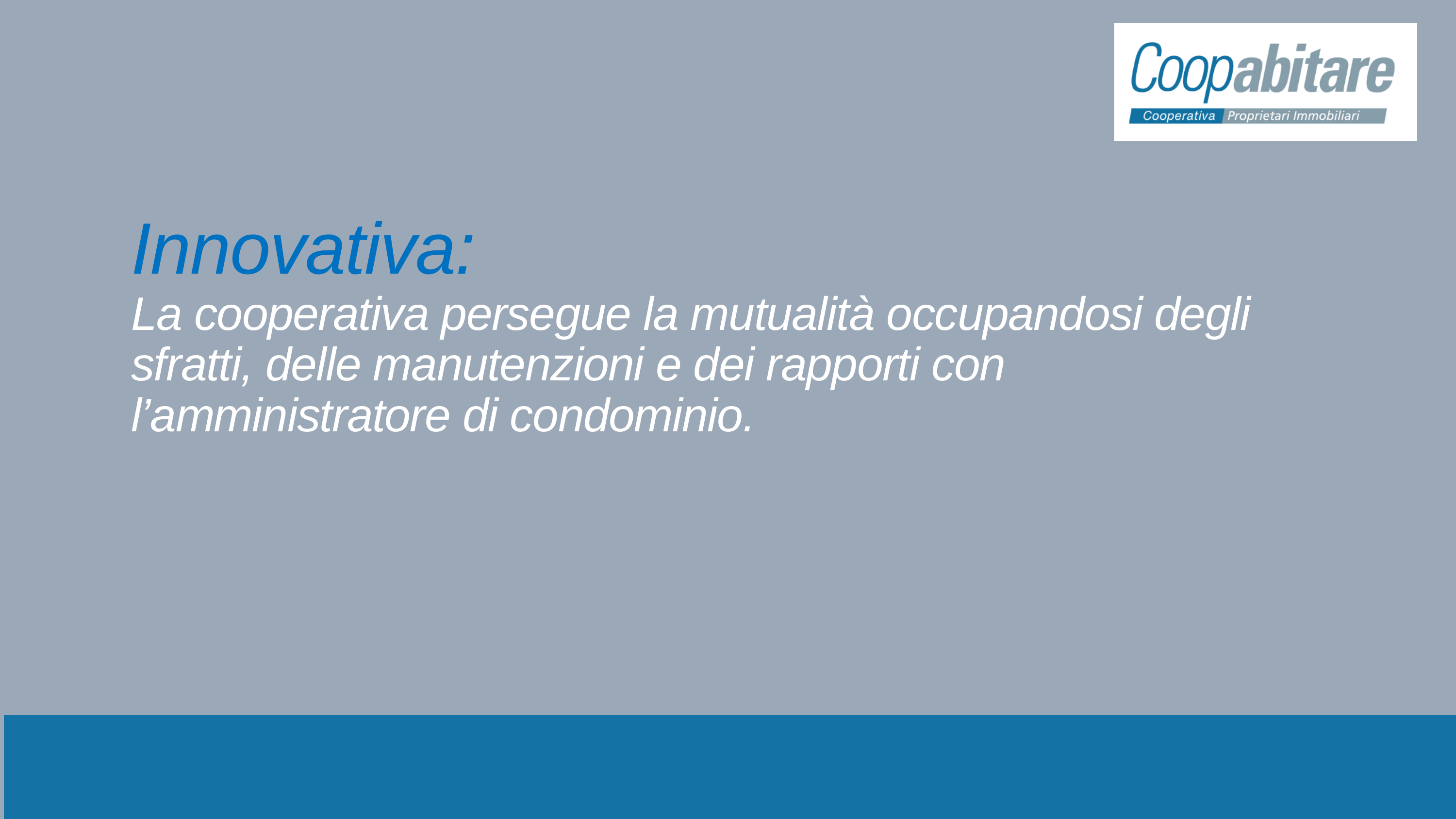

Innovativa:
La cooperativa persegue la mutualità occupandosi degli sfratti, delle manutenzioni e dei rapporti con l’amministratore di condominio.